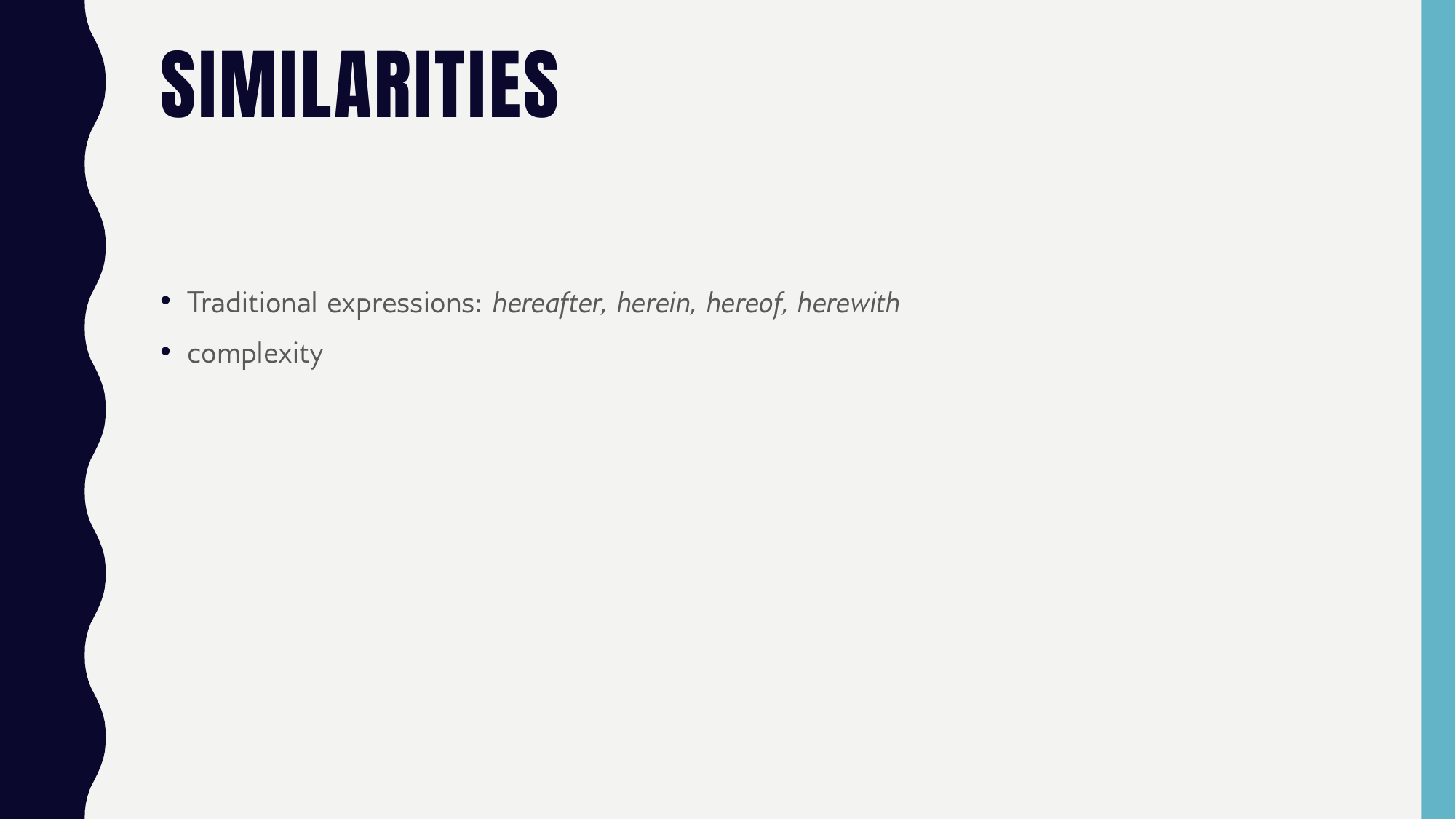

# Similarities
Traditional expressions: hereafter, herein, hereof, herewith
complexity